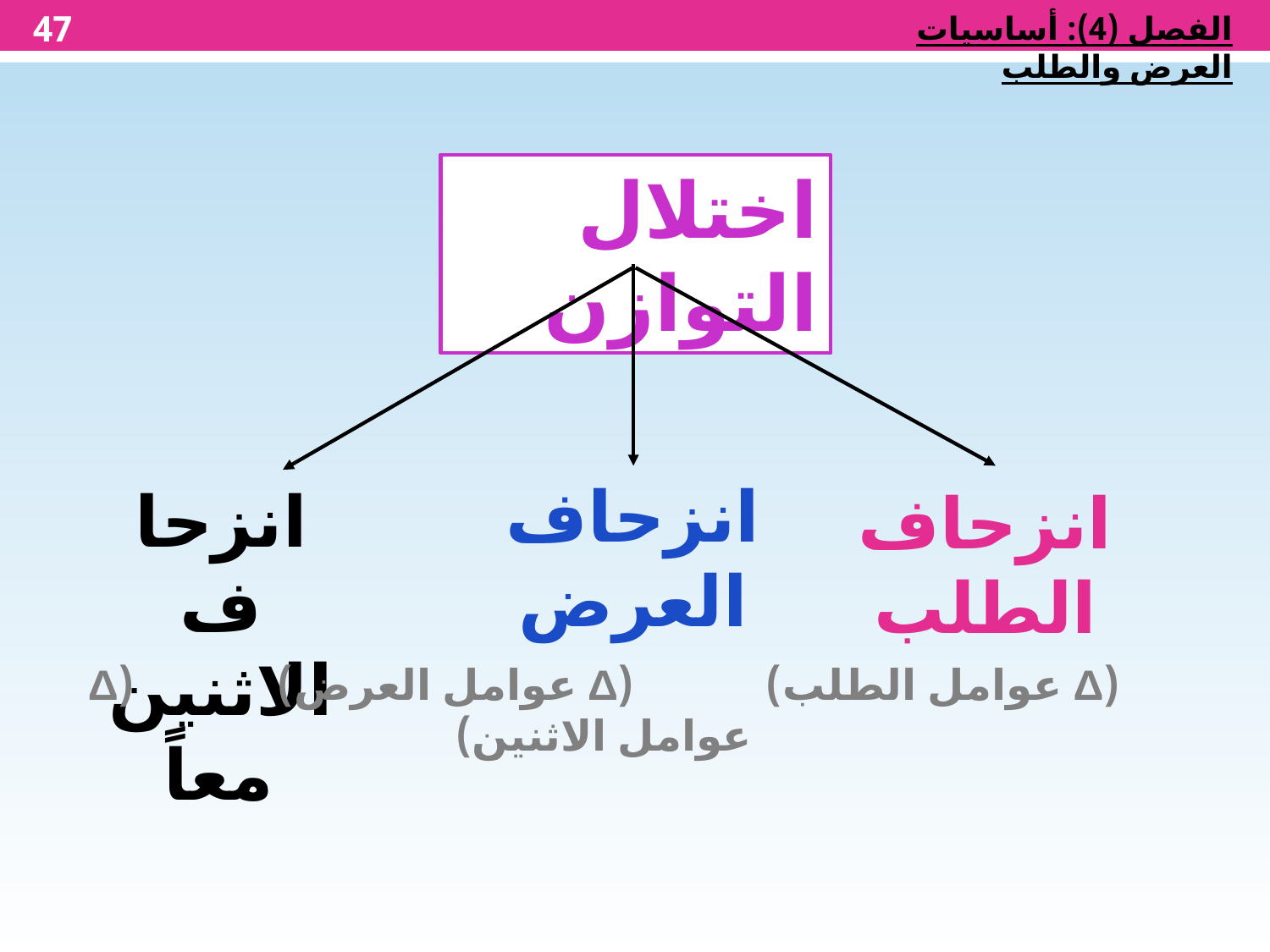

47
الفصل (4): أساسيات العرض والطلب
اختلال التوازن
انزحاف
العرض
انزحاف
الاثنين معاً
انزحاف
الطلب
(Δ عوامل الطلب)            (Δ عوامل العرض)             (Δ عوامل الاثنين)